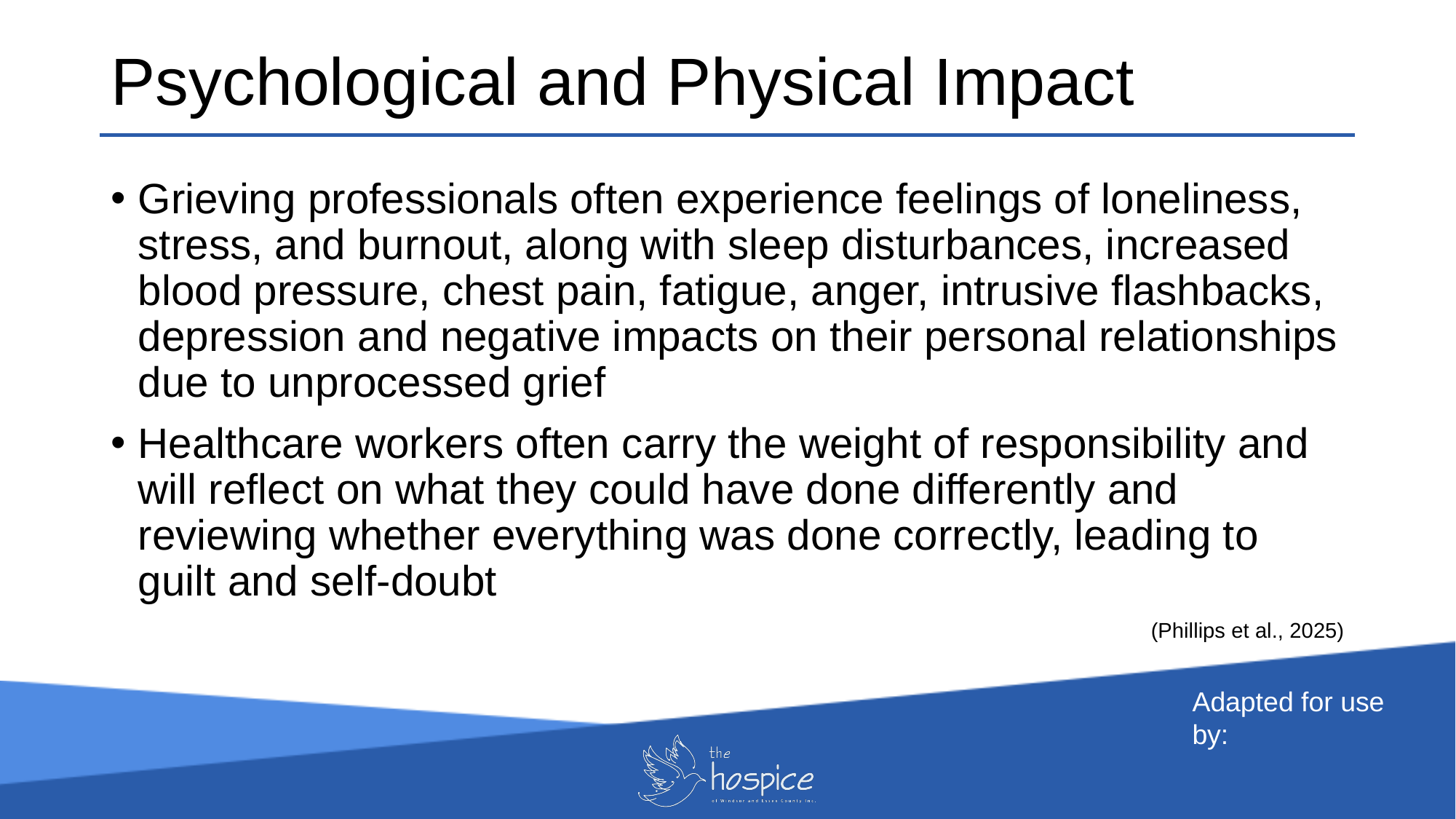

Psychological and Physical Impact
Grieving professionals often experience feelings of loneliness, stress, and burnout, along with sleep disturbances, increased blood pressure, chest pain, fatigue, anger, intrusive flashbacks, depression and negative impacts on their personal relationships due to unprocessed grief
Healthcare workers often carry the weight of responsibility and will reflect on what they could have done differently and reviewing whether everything was done correctly, leading to guilt and self-doubt
(Phillips et al., 2025)
Adapted for use by: